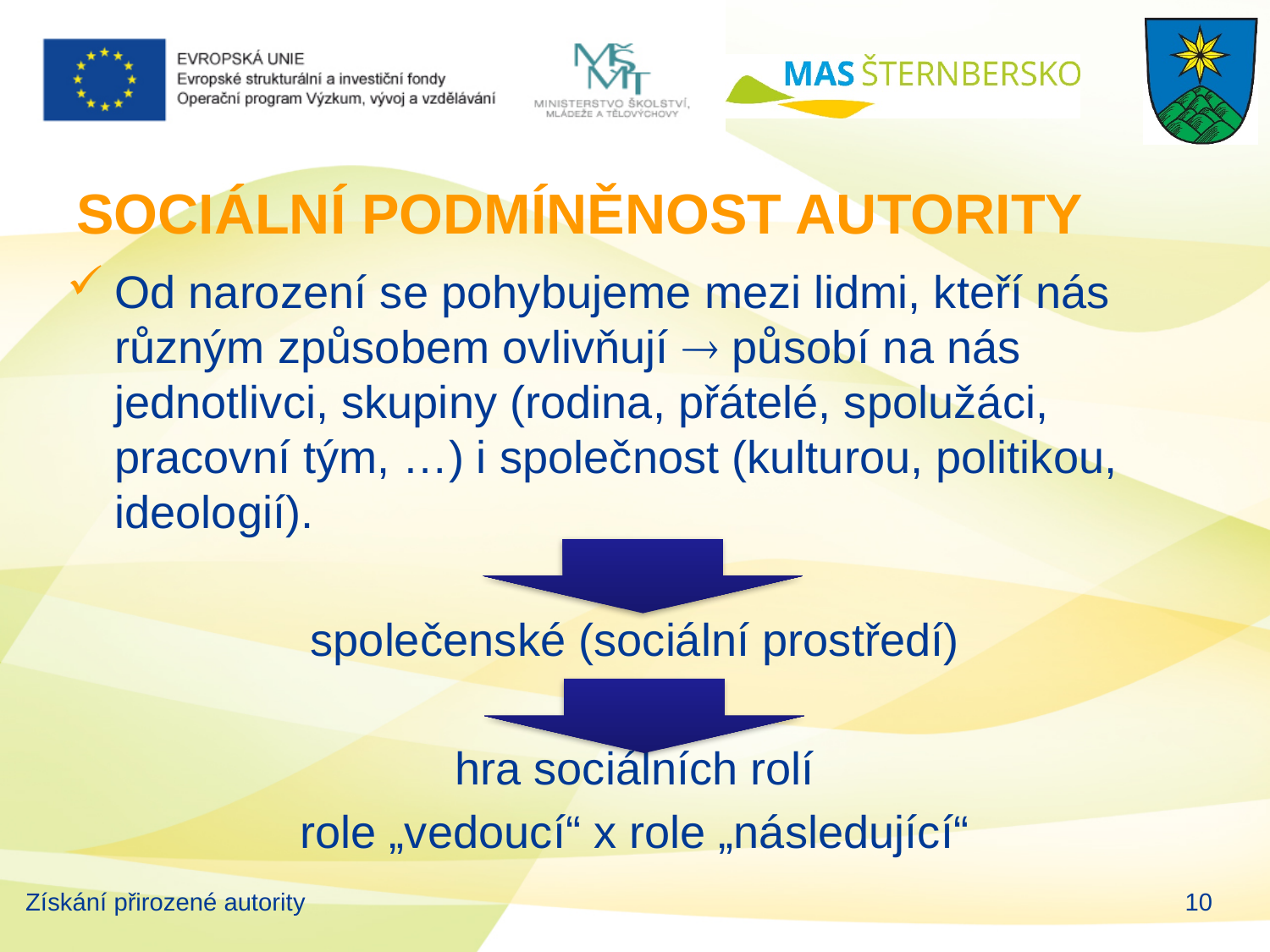

# SOCIÁLNÍ PODMÍNĚNOST AUTORITY
Od narození se pohybujeme mezi lidmi, kteří nás různým způsobem ovlivňují → působí na nás jednotlivci, skupiny (rodina, přátelé, spolužáci, pracovní tým, …) i společnost (kulturou, politikou, ideologií).

společenské (sociální prostředí)

hra sociálních rolí
role „vedoucí“ x role „následující“

Získání přirozené autority
10